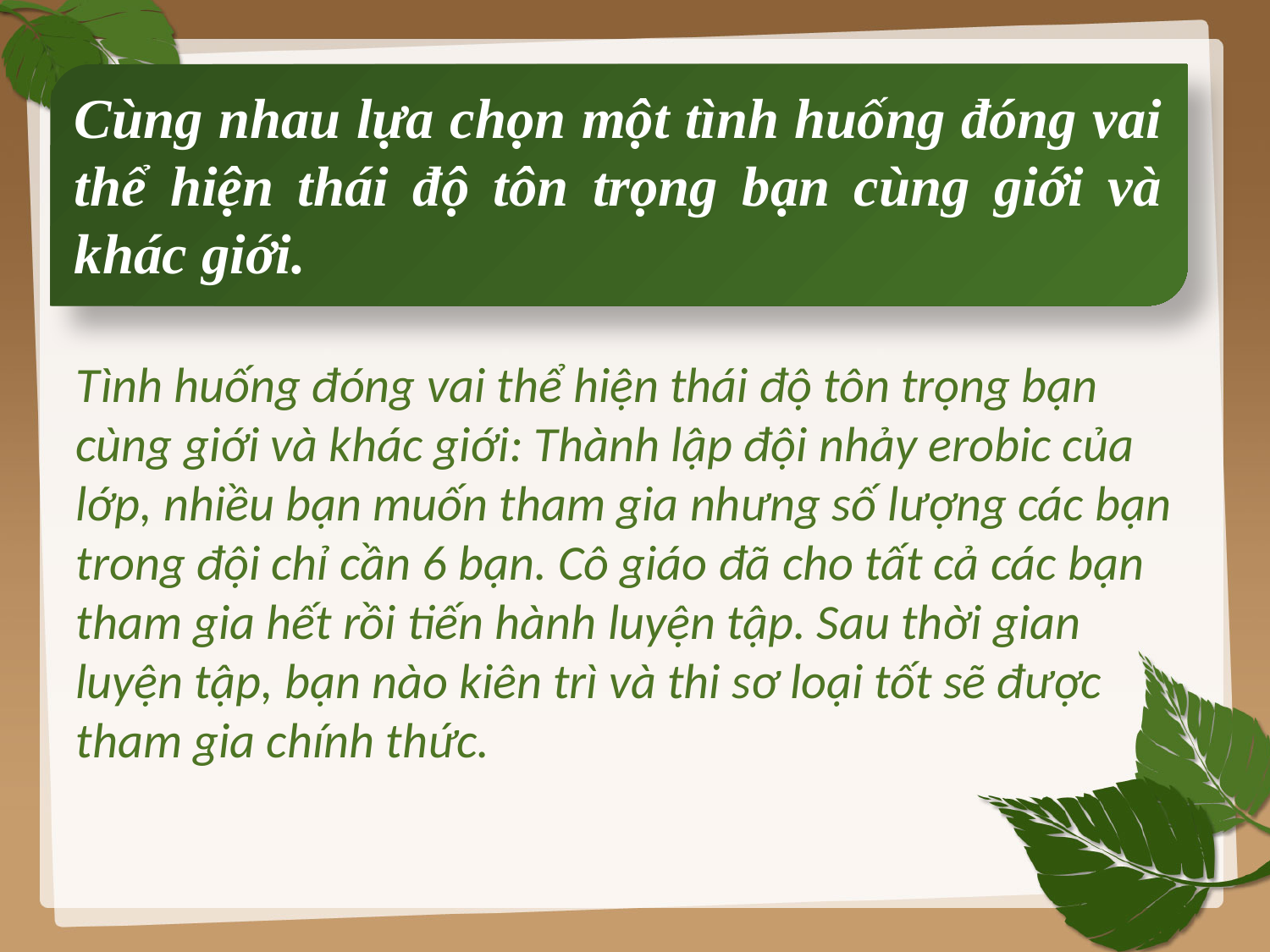

Cùng nhau lựa chọn một tình huống đóng vai thể hiện thái độ tôn trọng bạn cùng giới và khác giới.
Tình huống đóng vai thể hiện thái độ tôn trọng bạn cùng giới và khác giới: Thành lập đội nhảy erobic của lớp, nhiều bạn muốn tham gia nhưng số lượng các bạn trong đội chỉ cần 6 bạn. Cô giáo đã cho tất cả các bạn tham gia hết rồi tiến hành luyện tập. Sau thời gian luyện tập, bạn nào kiên trì và thi sơ loại tốt sẽ được tham gia chính thức.